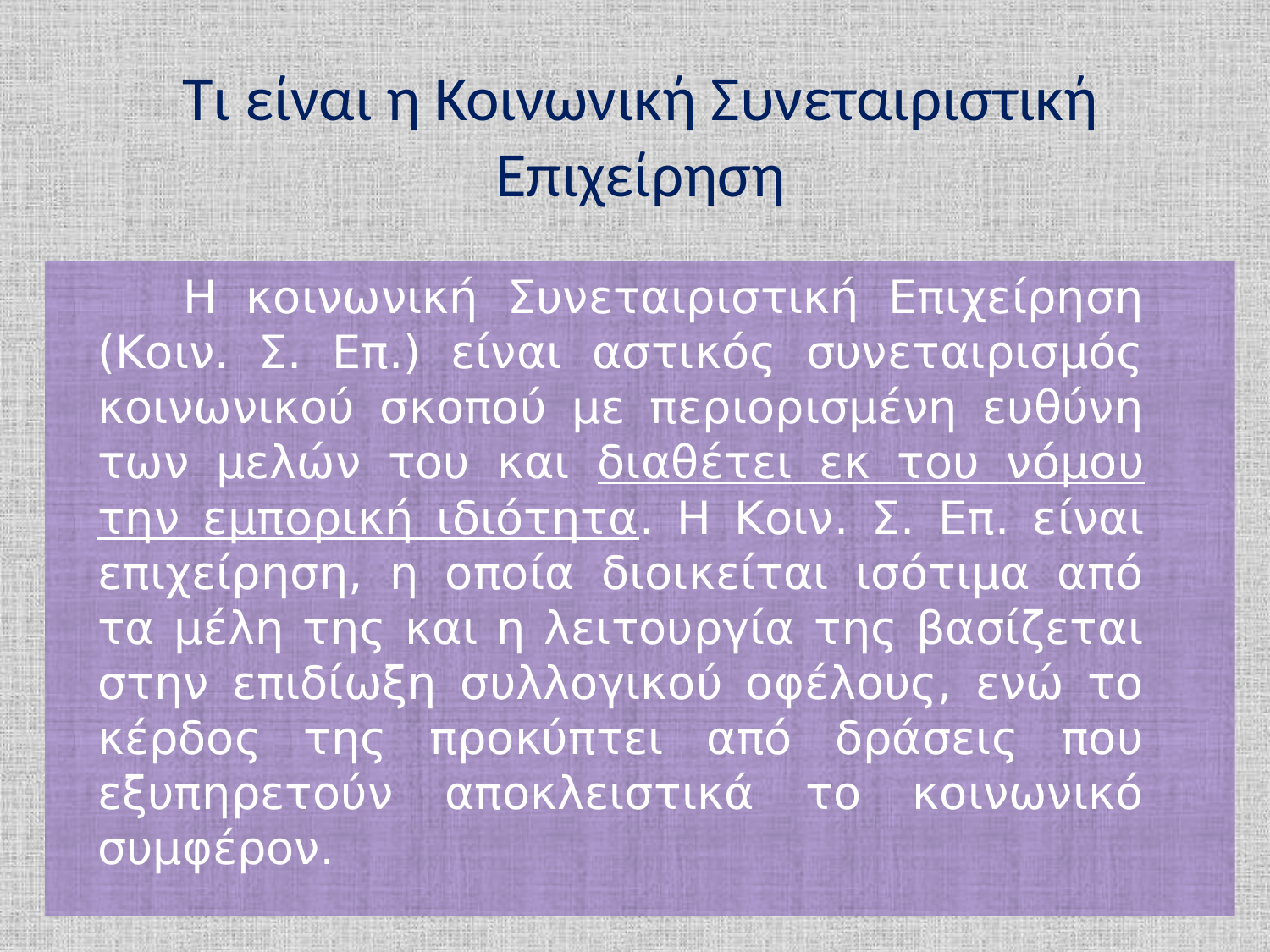

# Τι είναι η Κοινωνική Συνεταιριστική Επιχείρηση
      Η κοινωνική Συνεταιριστική Επιχείρηση (Κοιν. Σ. Επ.) είναι αστικός συνεταιρισμός κοινωνικού σκοπού με περιορισμένη ευθύνη των μελών του και διαθέτει εκ του νόμου την εμπορική ιδιότητα. Η Κοιν. Σ. Επ. είναι επιχείρηση, η οποία διοικείται ισότιμα από τα μέλη της και η λειτουργία της βασίζεται στην επιδίωξη συλλογικού οφέλους, ενώ το κέρδος της προκύπτει από δράσεις που εξυπηρετούν αποκλειστικά το κοινωνικό συμφέρον.